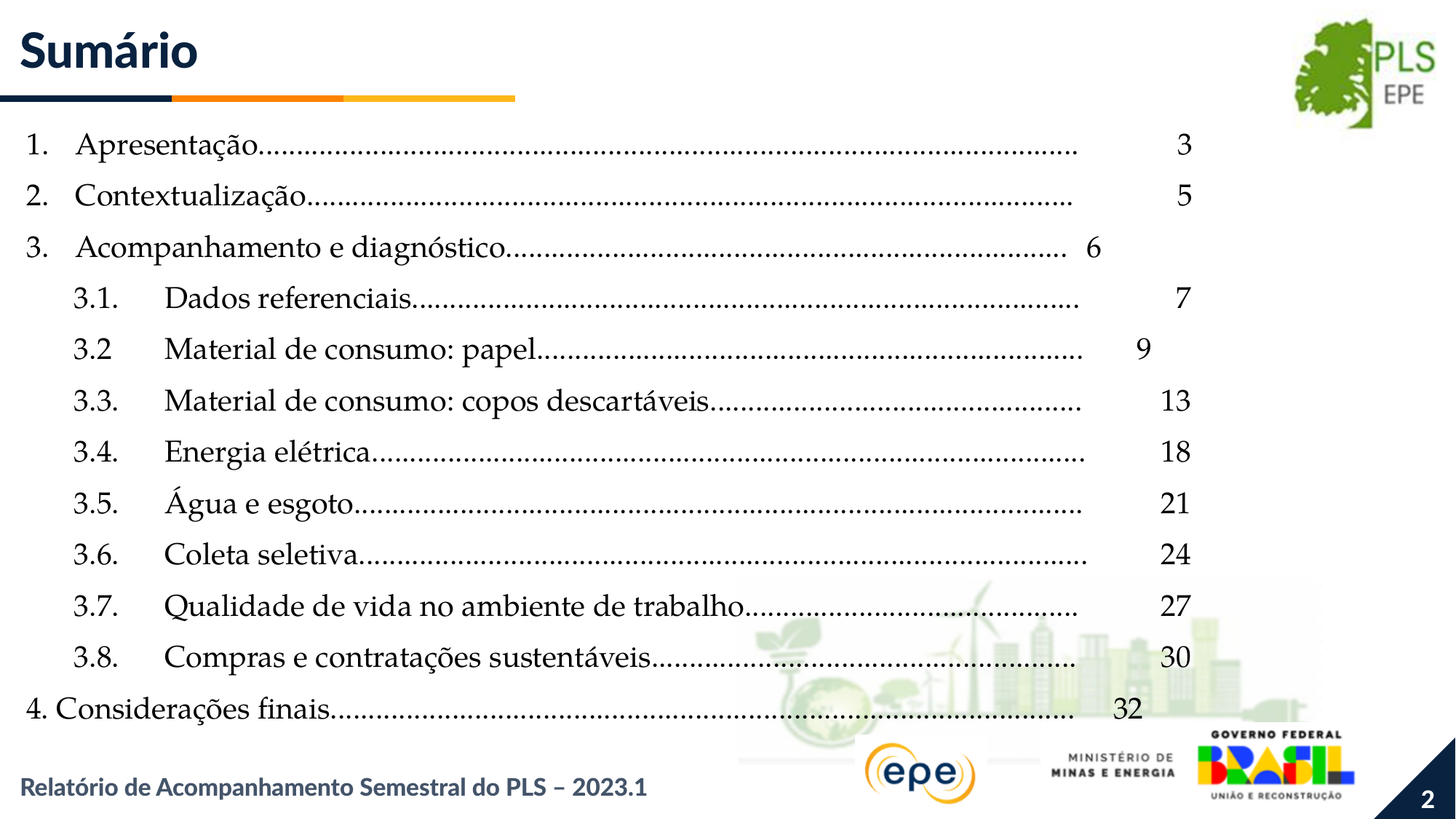

# Sumário
Apresentação............................................................................................................	  3
Contextualização.....................................................................................................	  5
Acompanhamento e diagnóstico..........................................................................	  6
3.1. 	Dados referenciais........................................................................................	  7
3.2	Material de consumo: papel........................................................................       9
3.3. 	Material de consumo: copos descartáveis.................................................	13
3.4. 	Energia elétrica.............................................................................................. 	18
3.5. 	Água e esgoto................................................................................................	21
3.6. 	Coleta seletiva................................................................................................	24
3.7. 	Qualidade de vida no ambiente de trabalho............................................ 	27
3.8. 	Compras e contratações sustentáveis........................................................	30
4. Considerações finais..................................................................................................	32